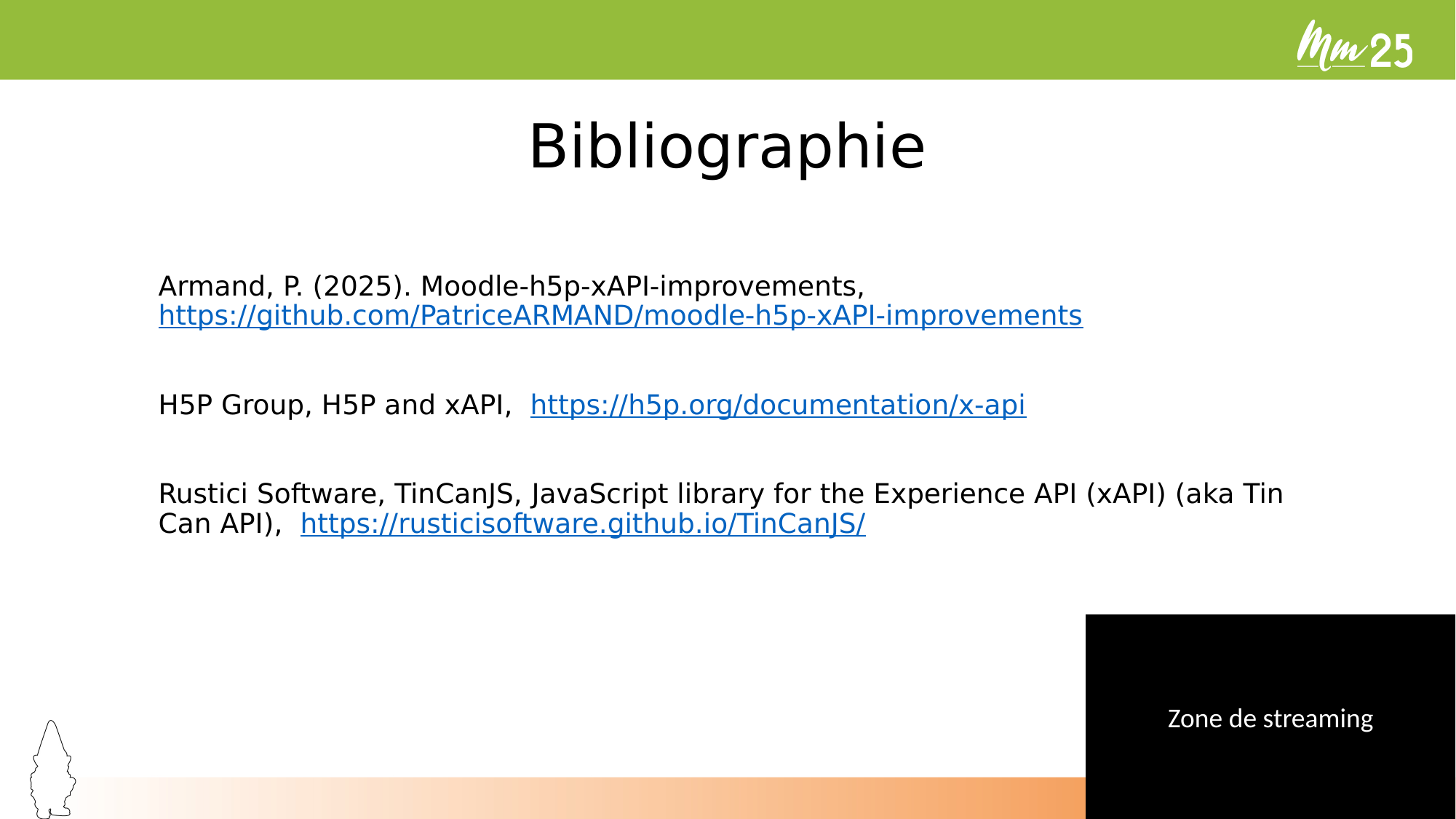

# Bibliographie
Armand, P. (2025). Moodle-h5p-xAPI-improvements, https://github.com/PatriceARMAND/moodle-h5p-xAPI-improvements

H5P Group, H5P and xAPI,  https://h5p.org/documentation/x-api

Rustici Software, TinCanJS, JavaScript library for the Experience API (xAPI) (aka Tin Can API),  https://rusticisoftware.github.io/TinCanJS/